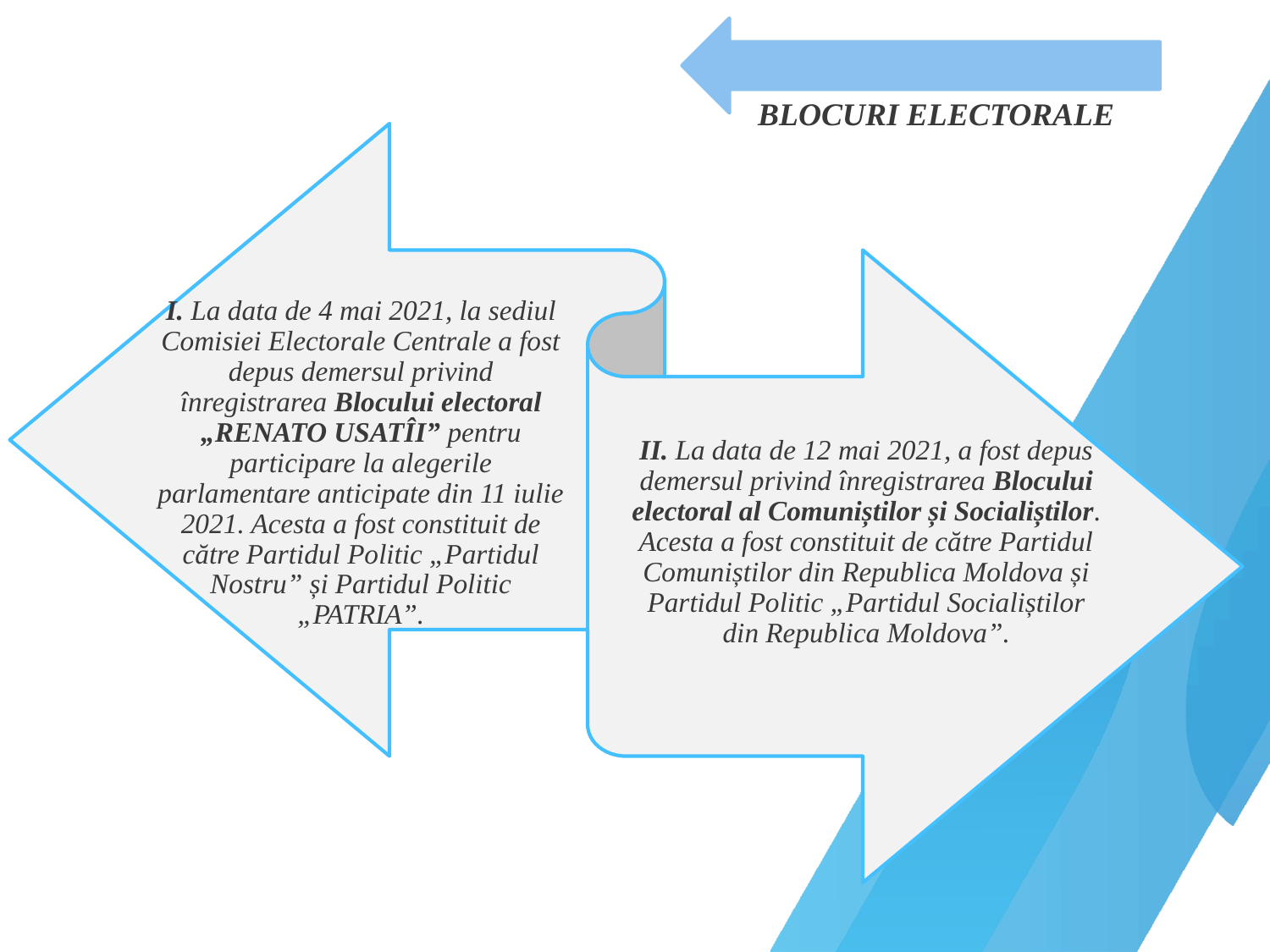

BLOCURI ELECTORALE
I. La data de 4 mai 2021, la sediul Comisiei Electorale Centrale a fost depus demersul privind înregistrarea Blocului electoral „RENATO USATÎI” pentru participare la alegerile parlamentare anticipate din 11 iulie 2021. Acesta a fost constituit de către Partidul Politic „Partidul Nostru” și Partidul Politic „PATRIA”.
II. La data de 12 mai 2021, a fost depus demersul privind înregistrarea Blocului electoral al Comuniștilor și Socialiștilor. Acesta a fost constituit de către Partidul Comuniștilor din Republica Moldova și Partidul Politic „Partidul Socialiștilor din Republica Moldova”.